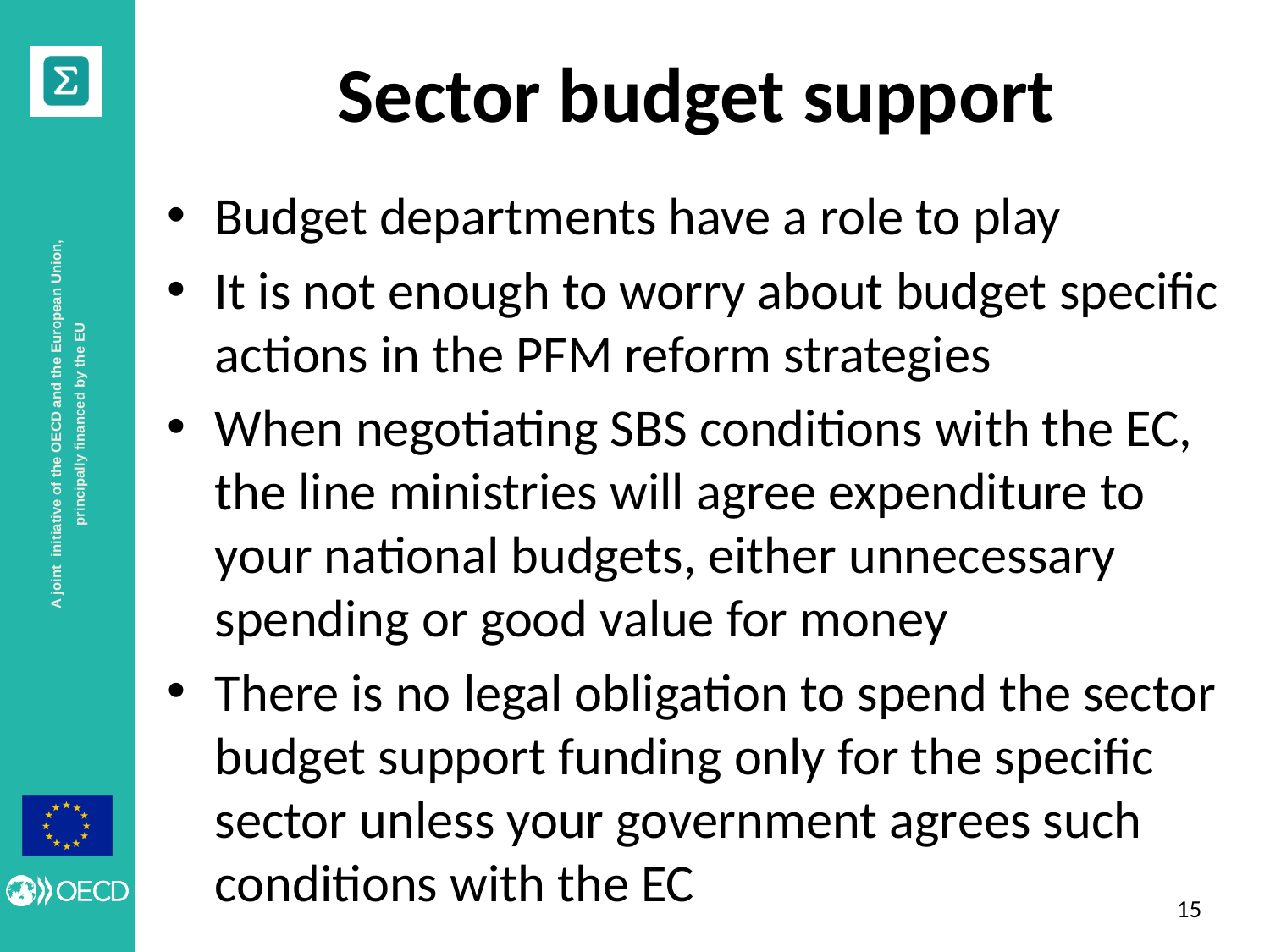

# Sector budget support
Budget departments have a role to play
It is not enough to worry about budget specific actions in the PFM reform strategies
When negotiating SBS conditions with the EC, the line ministries will agree expenditure to your national budgets, either unnecessary spending or good value for money
There is no legal obligation to spend the sector budget support funding only for the specific sector unless your government agrees such conditions with the EC
15